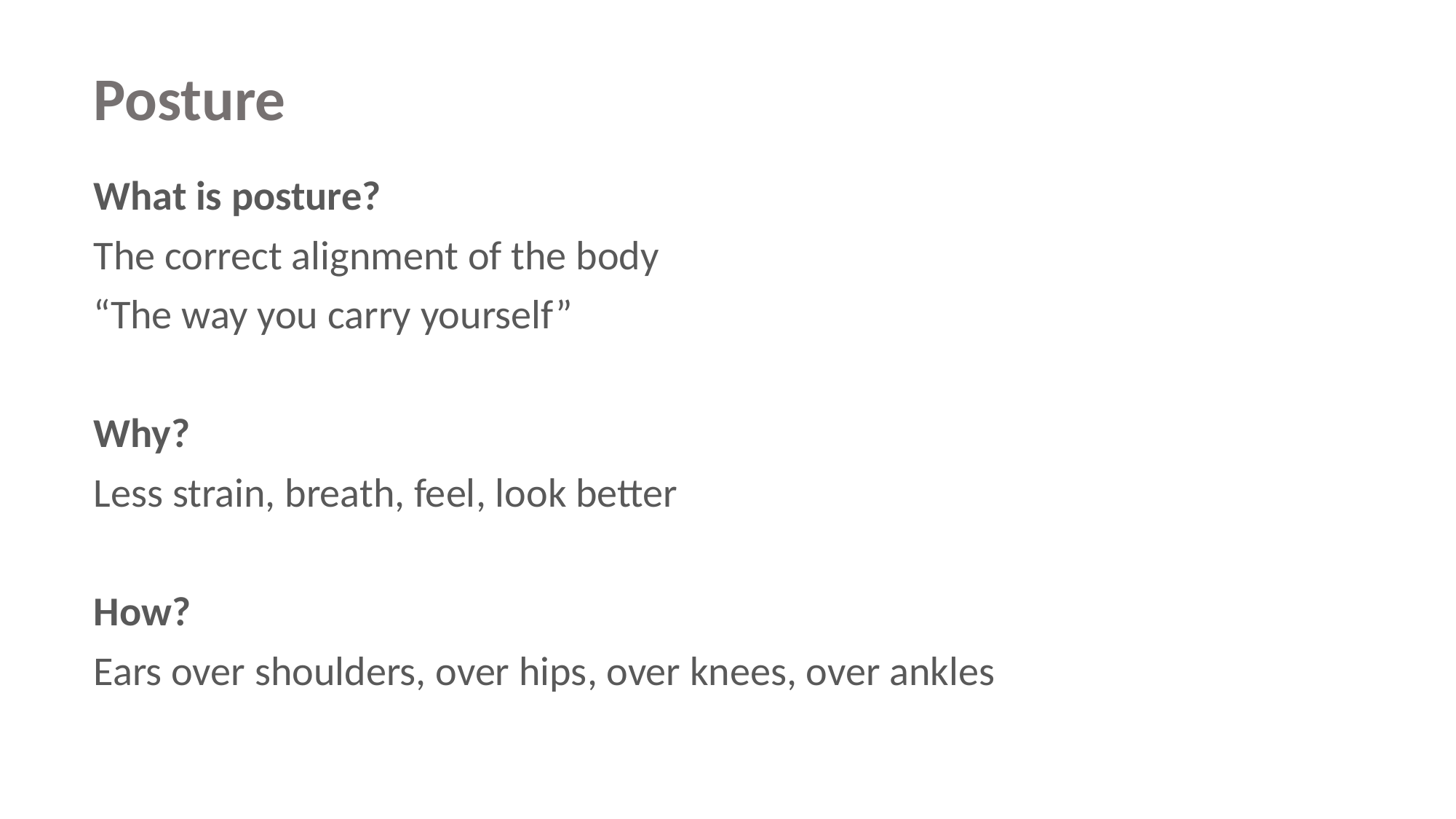

Posture
What is posture?
The correct alignment of the body
“The way you carry yourself”

Why?
Less strain, breath, feel, look better

How?
Ears over shoulders, over hips, over knees, over ankles